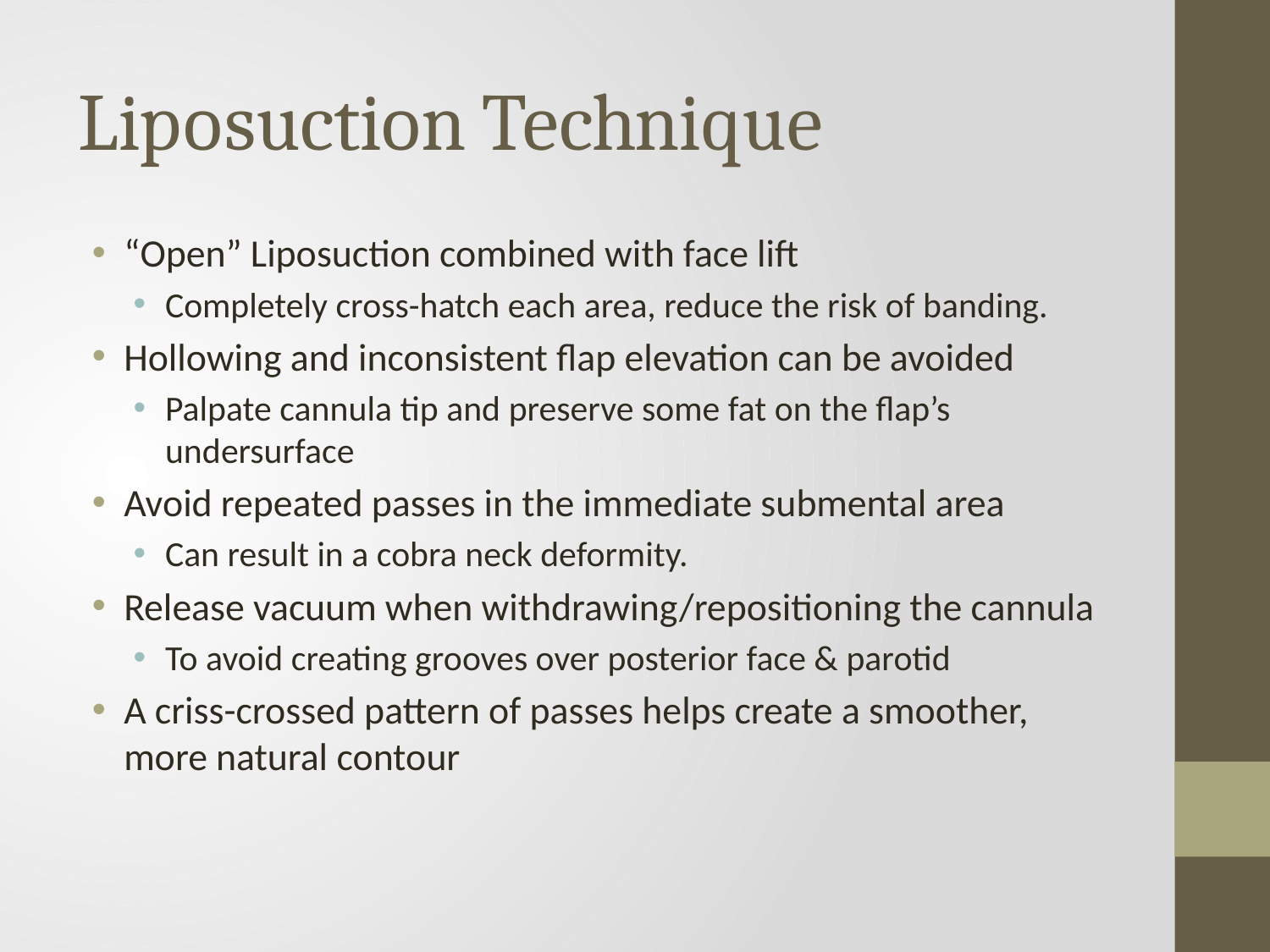

# Liposuction Technique
“Open” Liposuction combined with face lift
Completely cross-hatch each area, reduce the risk of banding.
Hollowing and inconsistent flap elevation can be avoided
Palpate cannula tip and preserve some fat on the flap’s undersurface
Avoid repeated passes in the immediate submental area
Can result in a cobra neck deformity.
Release vacuum when withdrawing/repositioning the cannula
To avoid creating grooves over posterior face & parotid
A criss-crossed pattern of passes helps create a smoother, more natural contour